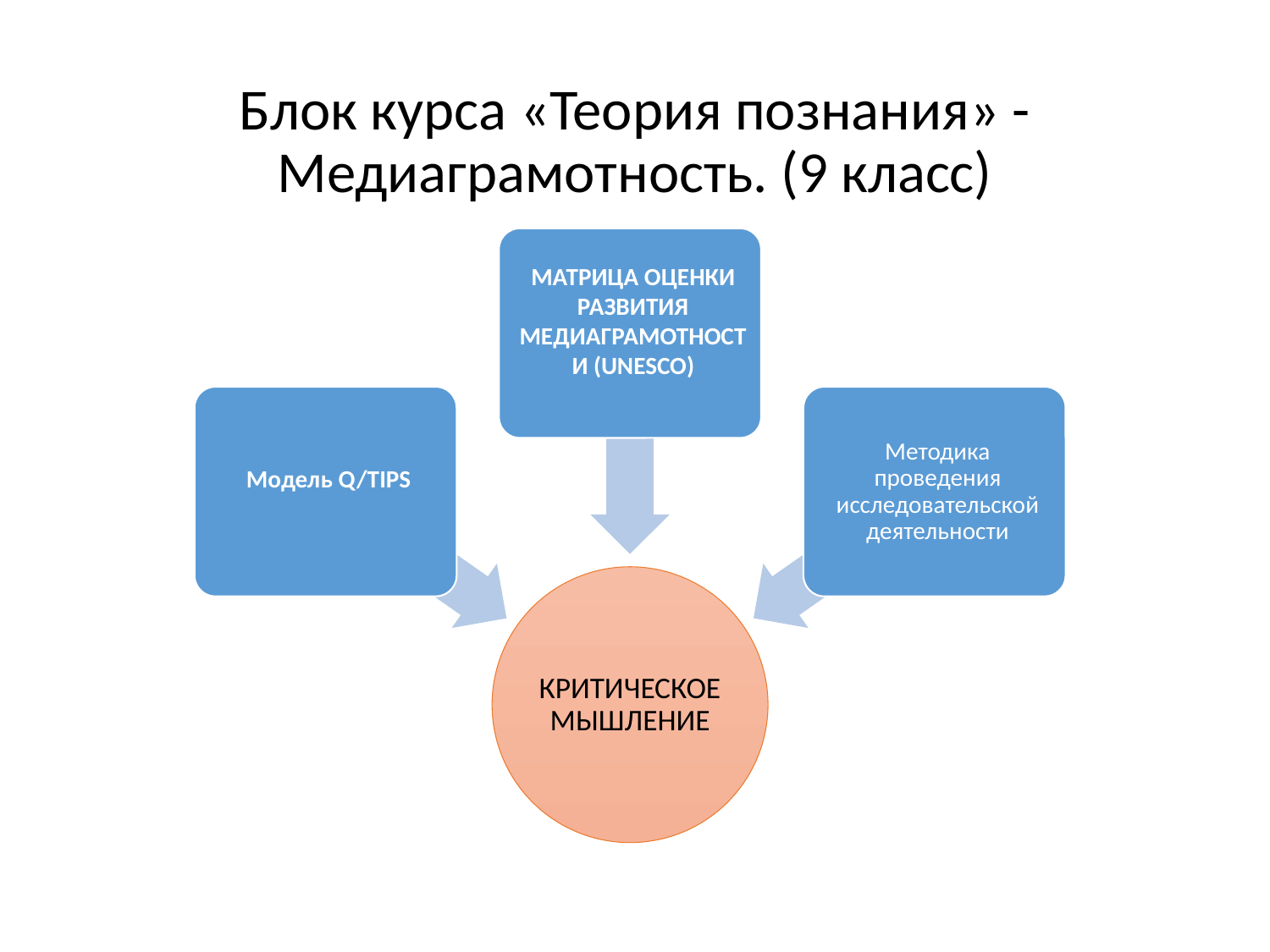

# Блок курса «Теория познания» - Медиаграмотность. (9 класс)
КРИТИЧЕСКОЕ МЫШЛЕНИЕ
Модель Q/TIPS

МАТРИЦА ОЦЕНКИ РАЗВИТИЯ МЕДИАГРАМОТНОСТИ (UNESCO)

Методика проведения исследовательской деятельности